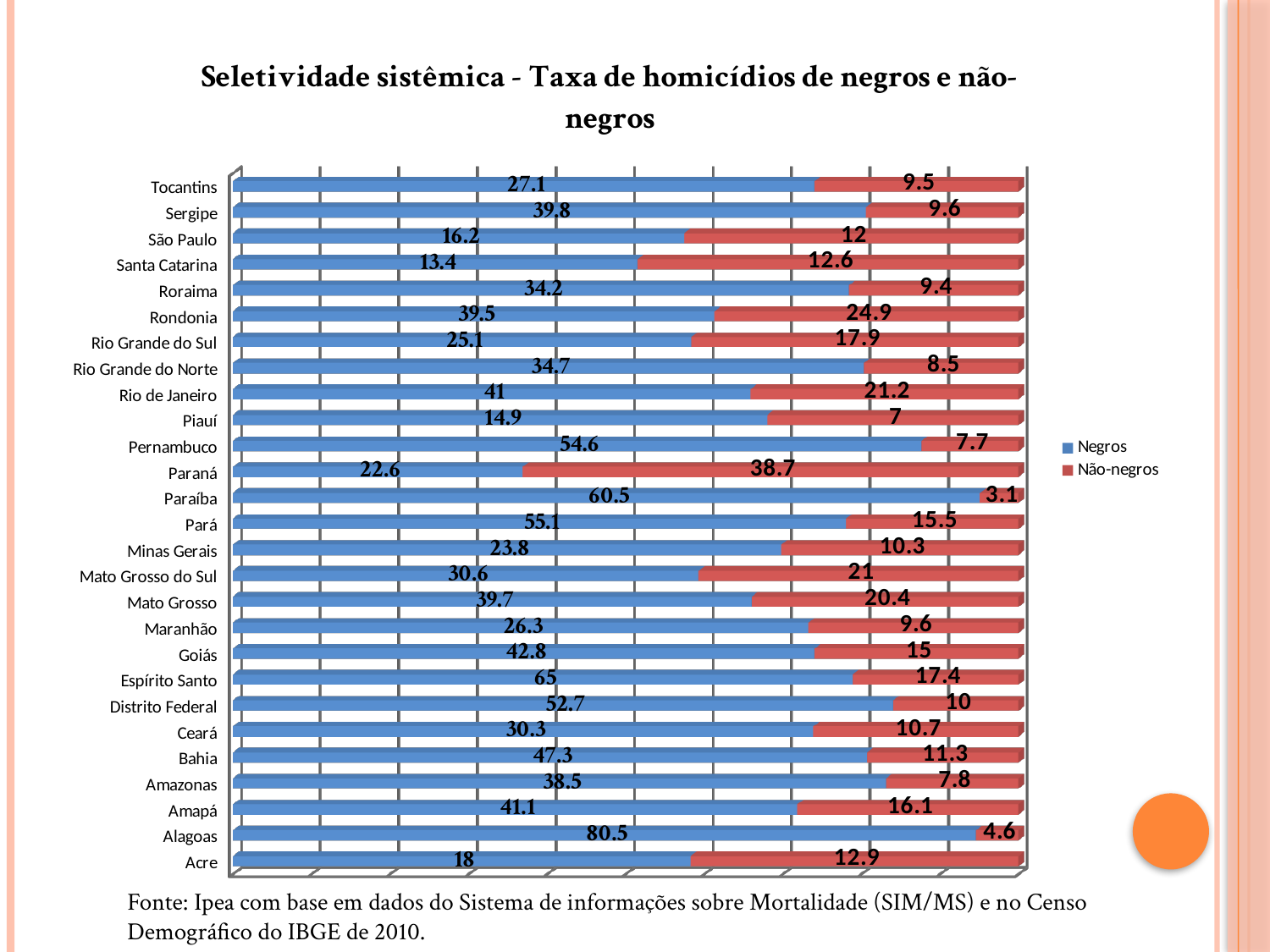

[unsupported chart]

Fonte: Ipea com base em dados do Sistema de informações sobre Mortalidade (SIM/MS) e no Censo Demográfico do IBGE de 2010.